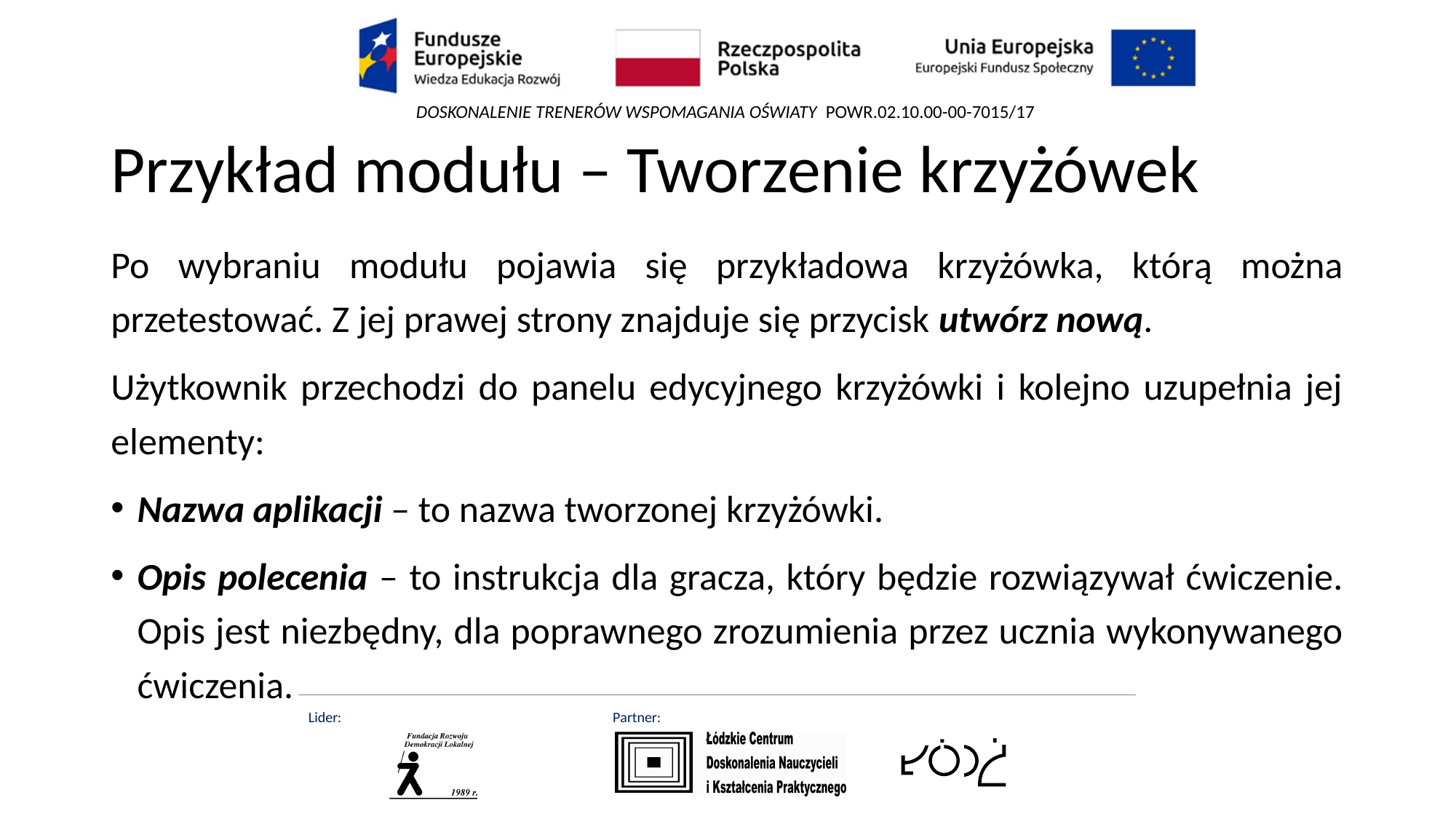

# Przykład modułu – Tworzenie krzyżówek
Po wybraniu modułu pojawia się przykładowa krzyżówka, którą można przetestować. Z jej prawej strony znajduje się przycisk utwórz nową.
Użytkownik przechodzi do panelu edycyjnego krzyżówki i kolejno uzupełnia jej elementy:
Nazwa aplikacji – to nazwa tworzonej krzyżówki.
Opis polecenia – to instrukcja dla gracza, który będzie rozwiązywał ćwiczenie. Opis jest niezbędny, dla poprawnego zrozumienia przez ucznia wykonywanego ćwiczenia.